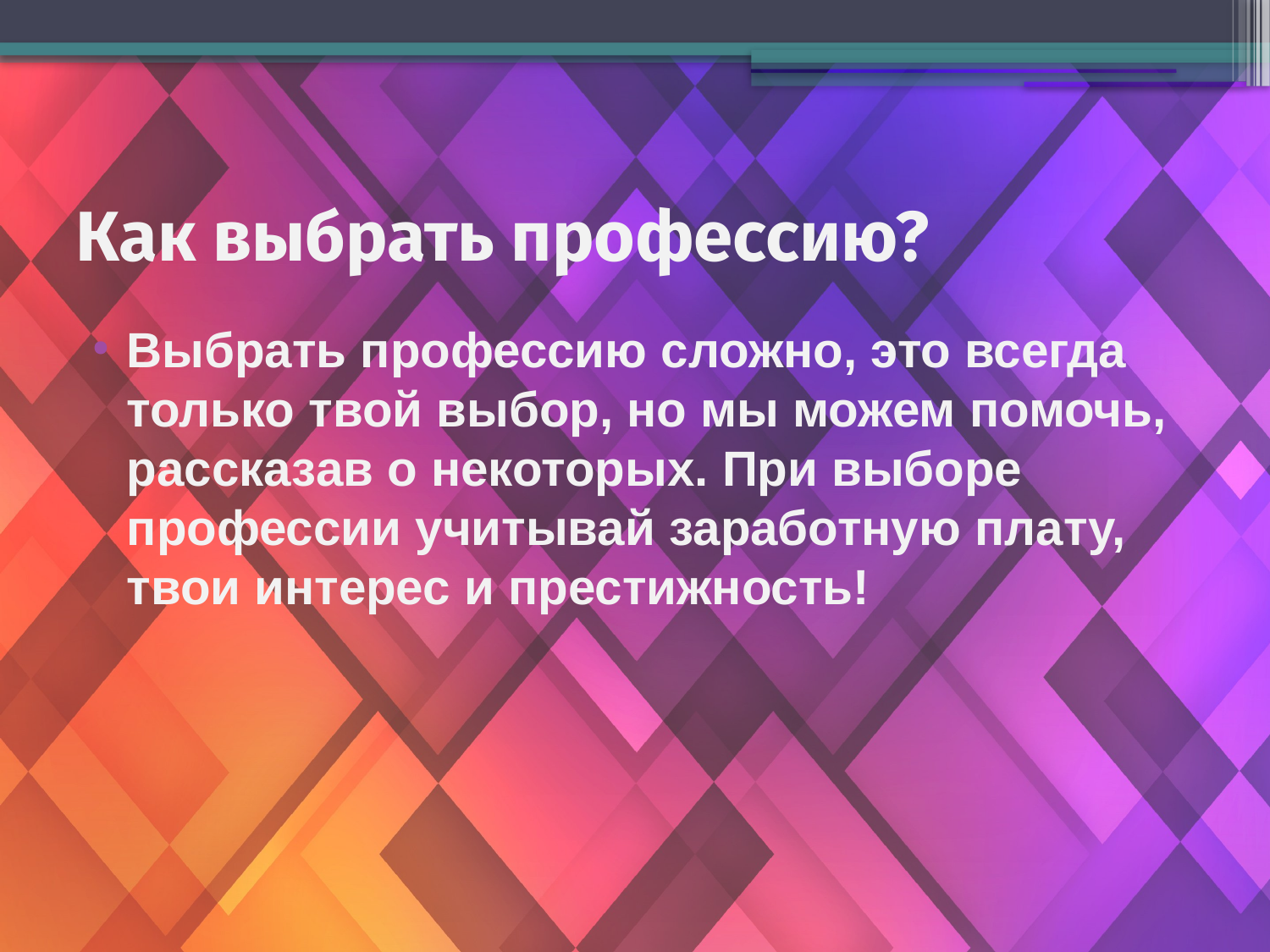

# Как выбрать профессию?
Выбрать профессию сложно, это всегда только твой выбор, но мы можем помочь, рассказав о некоторых. При выборе профессии учитывай заработную плату, твои интерес и престижность!